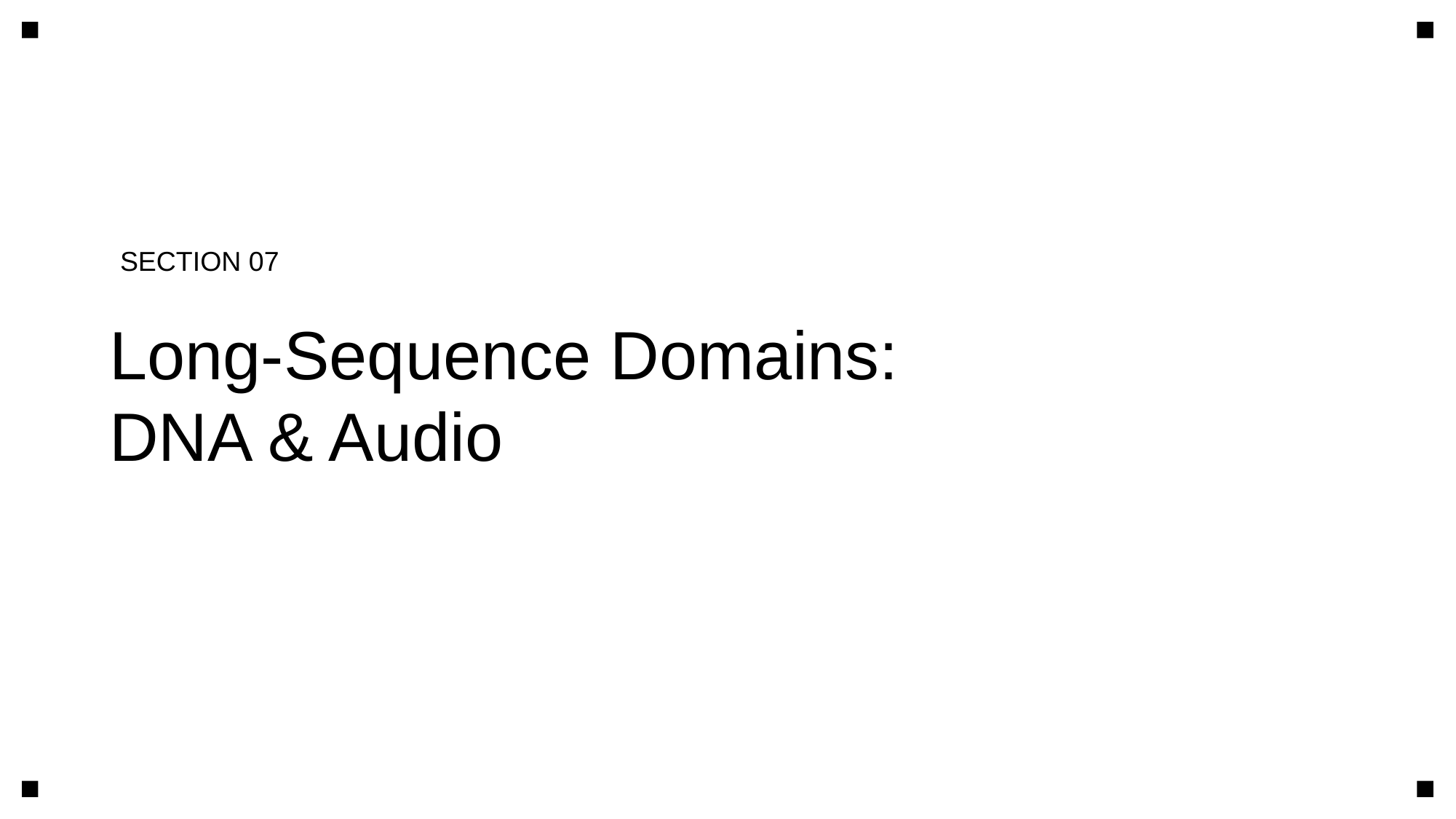

SECTION 07
Long-Sequence Domains:
DNA & Audio